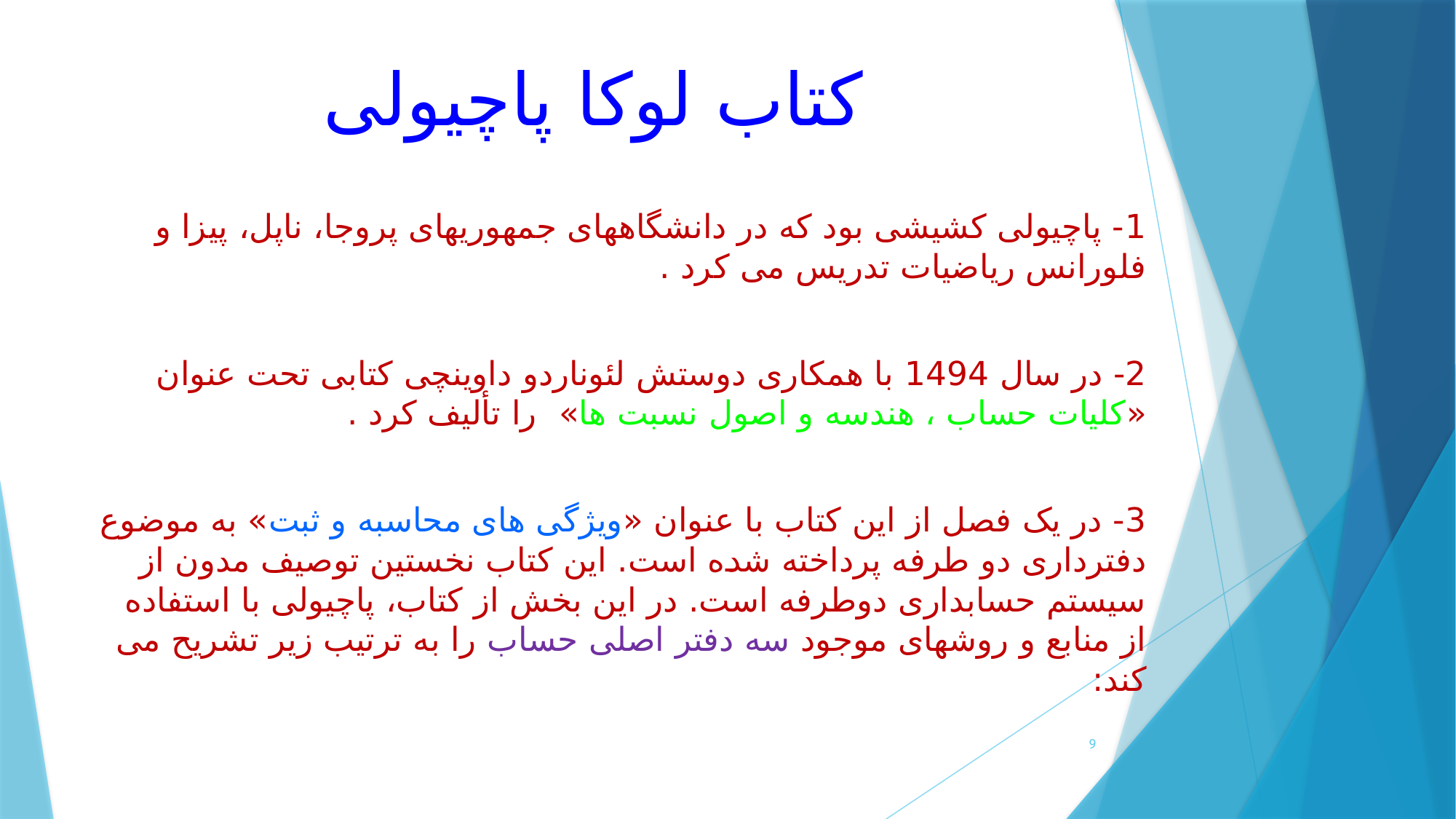

# کتاب لوکا پاچیولی
1- پاچیولی کشیشی بود که در دانشگاههای جمهوریهای پروجا، ناپل، پیزا و فلورانس ریاضیات تدریس می کرد .

2- در سال 1494 با همکاری دوستش لئوناردو داوینچی کتابی تحت عنوان «کلیات حساب ، هندسه و اصول نسبت ها»  را تألیف کرد .

3- در یک فصل از این کتاب با عنوان «ویژگی های محاسبه و ثبت» به موضوع دفترداری دو طرفه پرداخته شده است. این کتاب نخستین توصیف مدون از سیستم حسابداری دوطرفه است. در این بخش از کتاب، پاچیولی با استفاده از منابع و روشهای موجود سه دفتر اصلی حساب را به ترتیب زیر تشریح می کند:
9